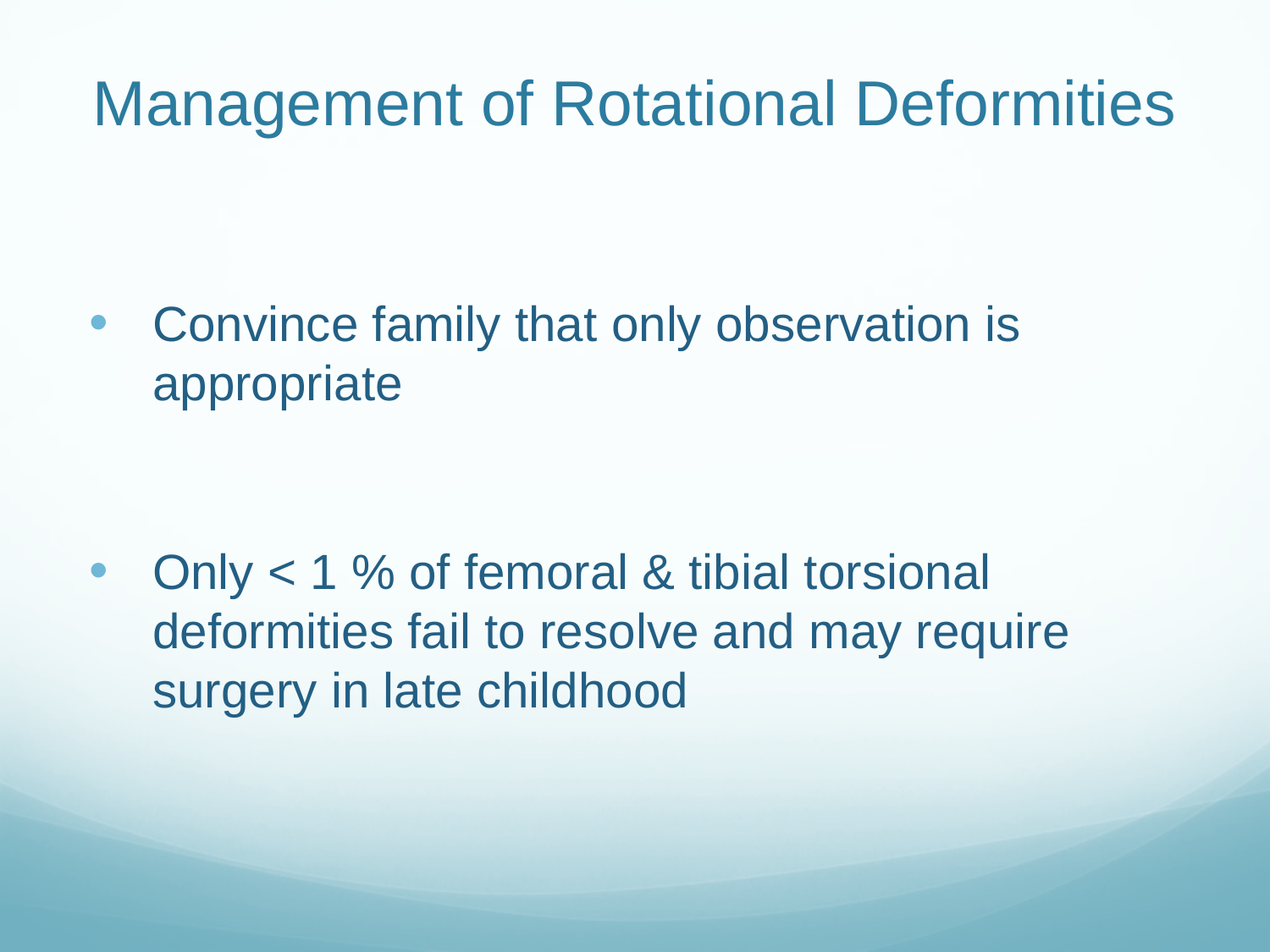

# Management of Rotational Deformities

Convince family that only observation is appropriate

Only < 1 % of femoral & tibial torsional deformities fail to resolve and may require surgery in late childhood